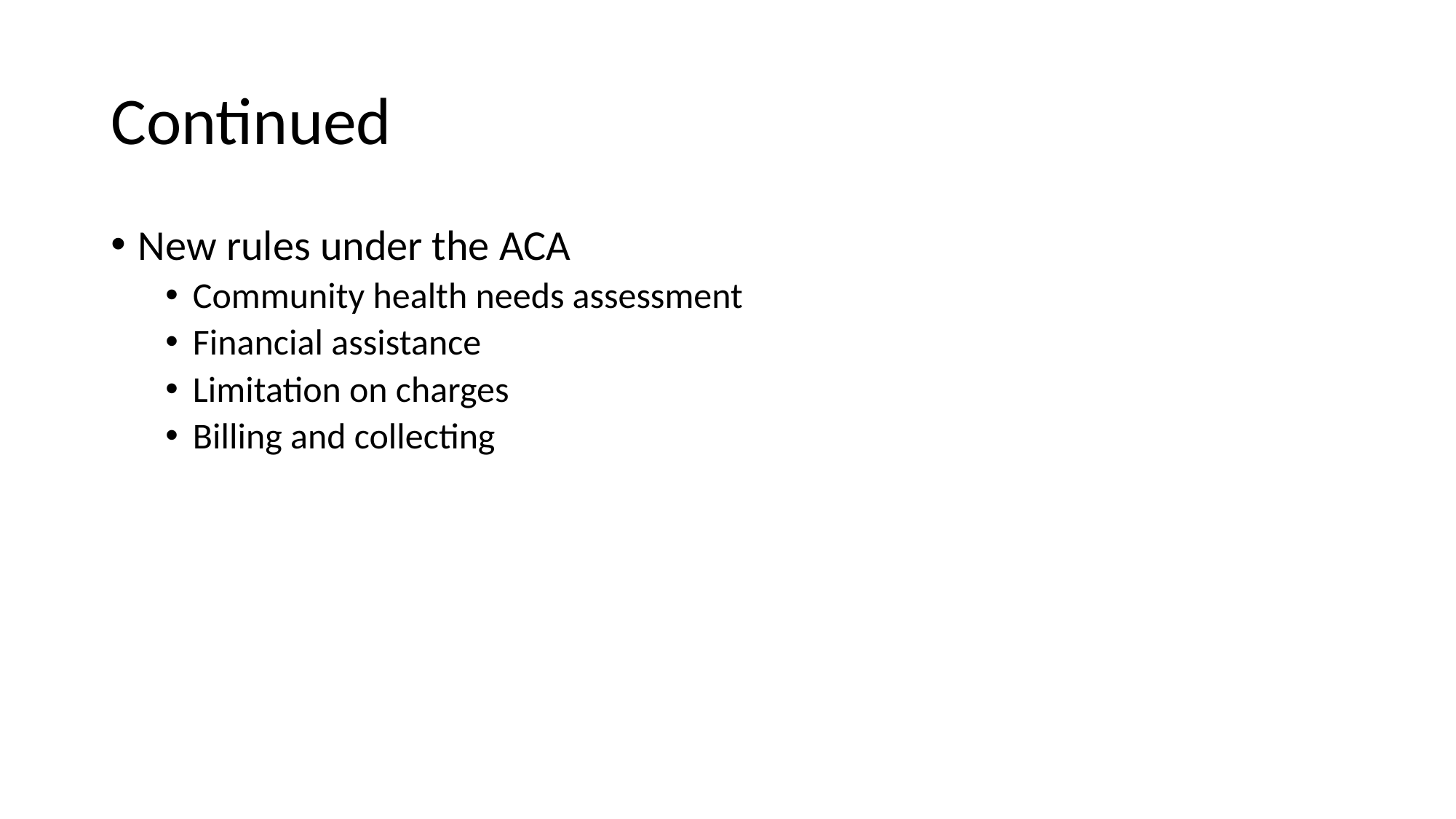

# Continued
New rules under the ACA
Community health needs assessment
Financial assistance
Limitation on charges
Billing and collecting